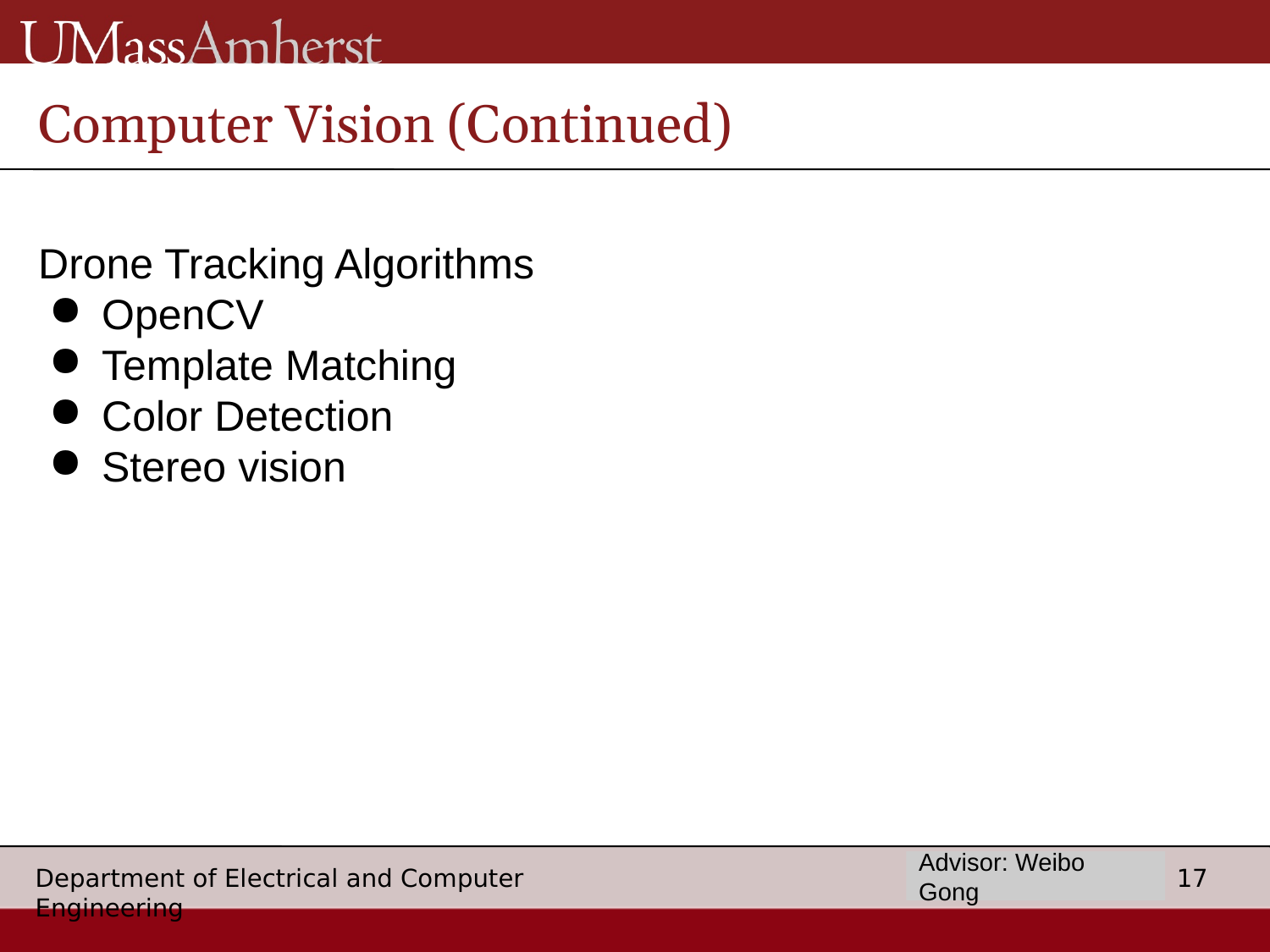

Computer Vision (Continued)
Drone Tracking Algorithms
OpenCV
Template Matching
Color Detection
Stereo vision
Advisor: Weibo Gong